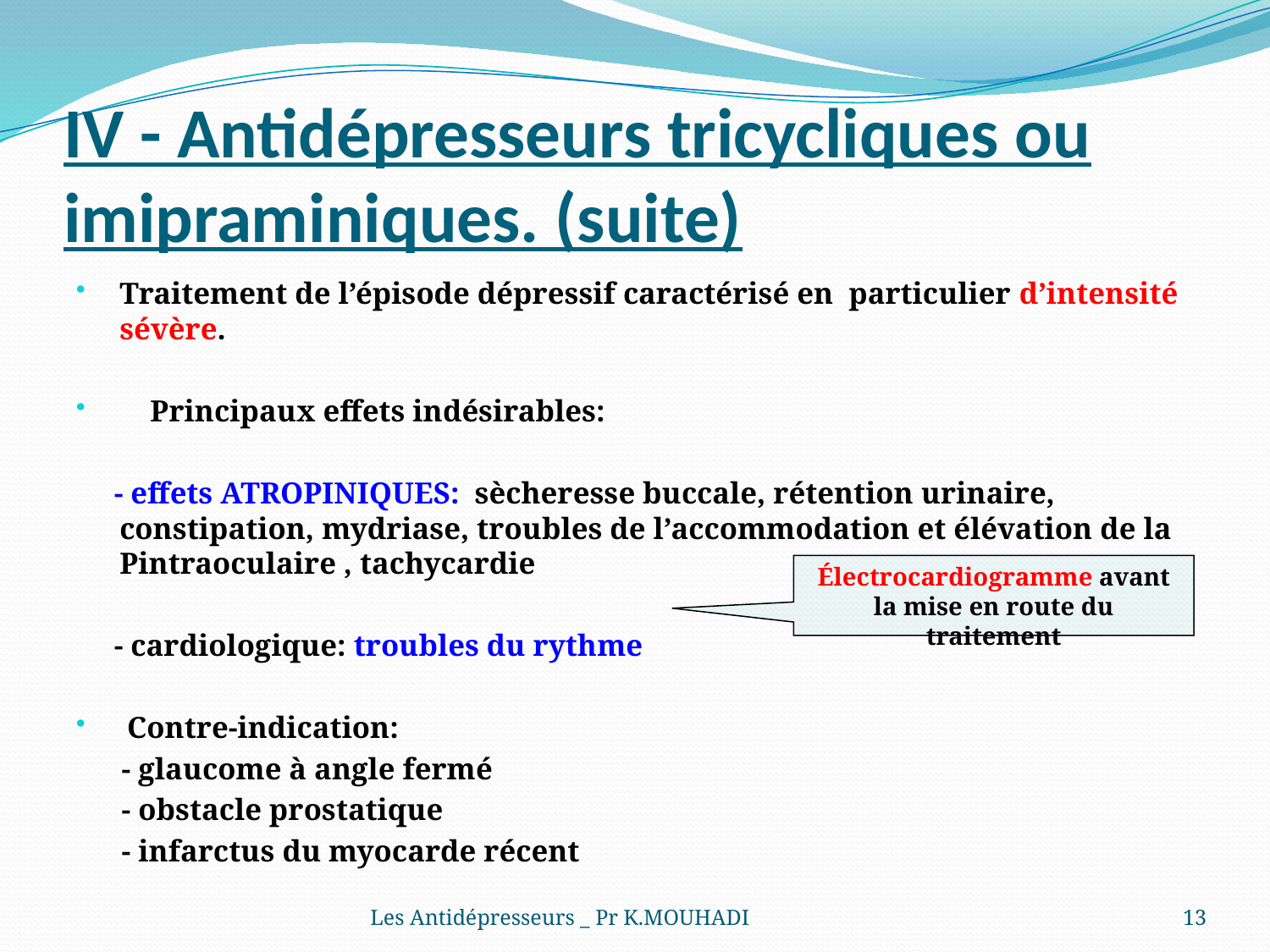

# IV - Antidépresseurs tricycliques ou imipraminiques. (suite)
Traitement de l’épisode dépressif caractérisé en  particulier d’intensité sévère.

    Principaux effets indésirables:

     - effets ATROPINIQUES:  sècheresse buccale, rétention urinaire, constipation, mydriase, troubles de l’accommodation et élévation de la Pintraoculaire , tachycardie

     - cardiologique: troubles du rythme

 Contre-indication:
      - glaucome à angle fermé
      - obstacle prostatique
      - infarctus du myocarde récent

Électrocardiogramme avant la mise en route du traitement
Les Antidépresseurs _ Pr K.MOUHADI
13